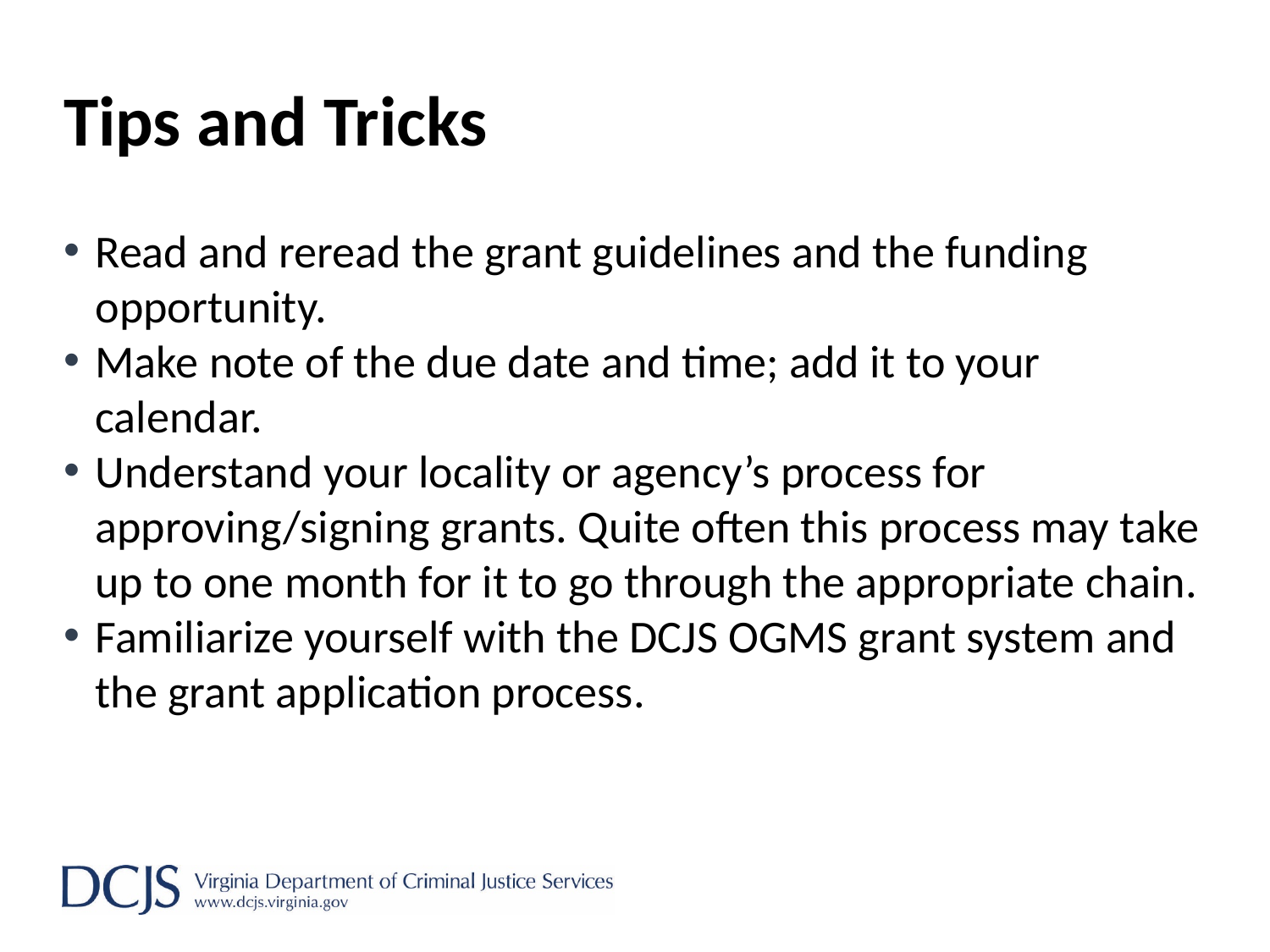

# Tips and Tricks
Read and reread the grant guidelines and the funding opportunity.
Make note of the due date and time; add it to your calendar.
Understand your locality or agency’s process for approving/signing grants. Quite often this process may take up to one month for it to go through the appropriate chain.
Familiarize yourself with the DCJS OGMS grant system and the grant application process.